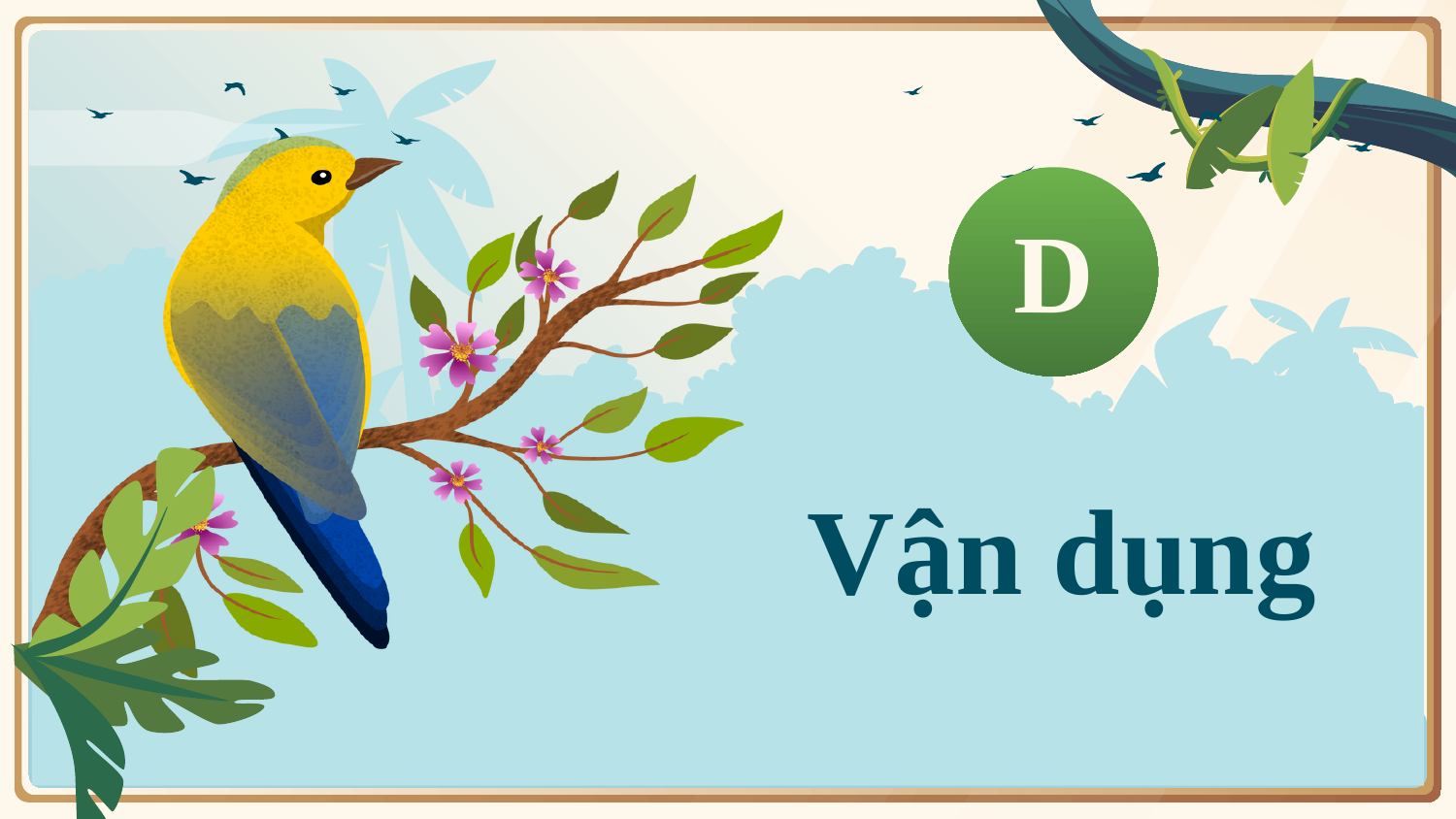

Nguyễn Nhâm 259

D
# Vận dụng